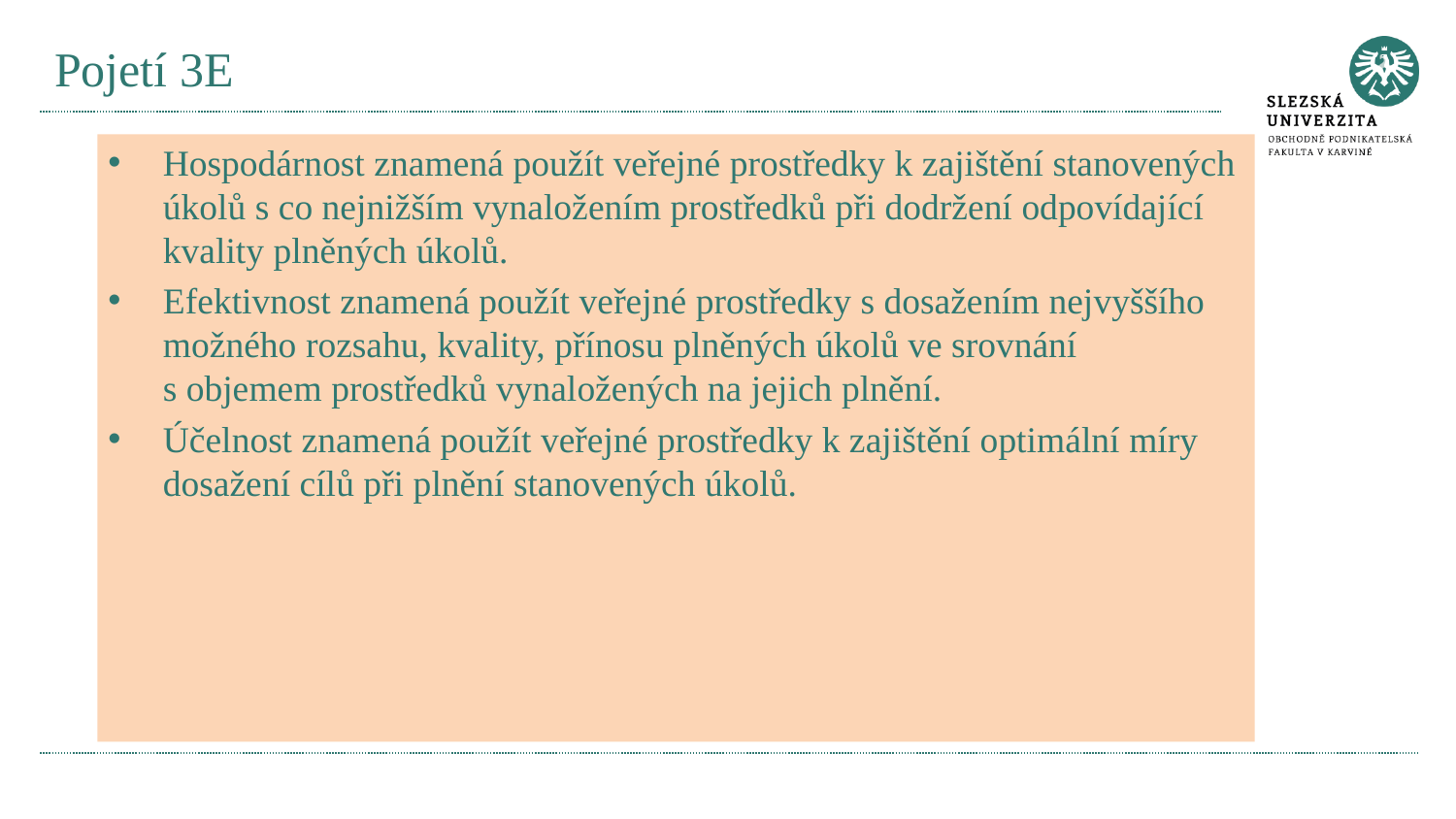

# Pojetí 3E
Hospodárnost znamená použít veřejné prostředky k zajištění stanovených úkolů s co nejnižším vynaložením prostředků při dodržení odpovídající kvality plněných úkolů.
Efektivnost znamená použít veřejné prostředky s dosažením nejvyššího možného rozsahu, kvality, přínosu plněných úkolů ve srovnání s objemem prostředků vynaložených na jejich plnění.
Účelnost znamená použít veřejné prostředky k zajištění optimální míry dosažení cílů při plnění stanovených úkolů.